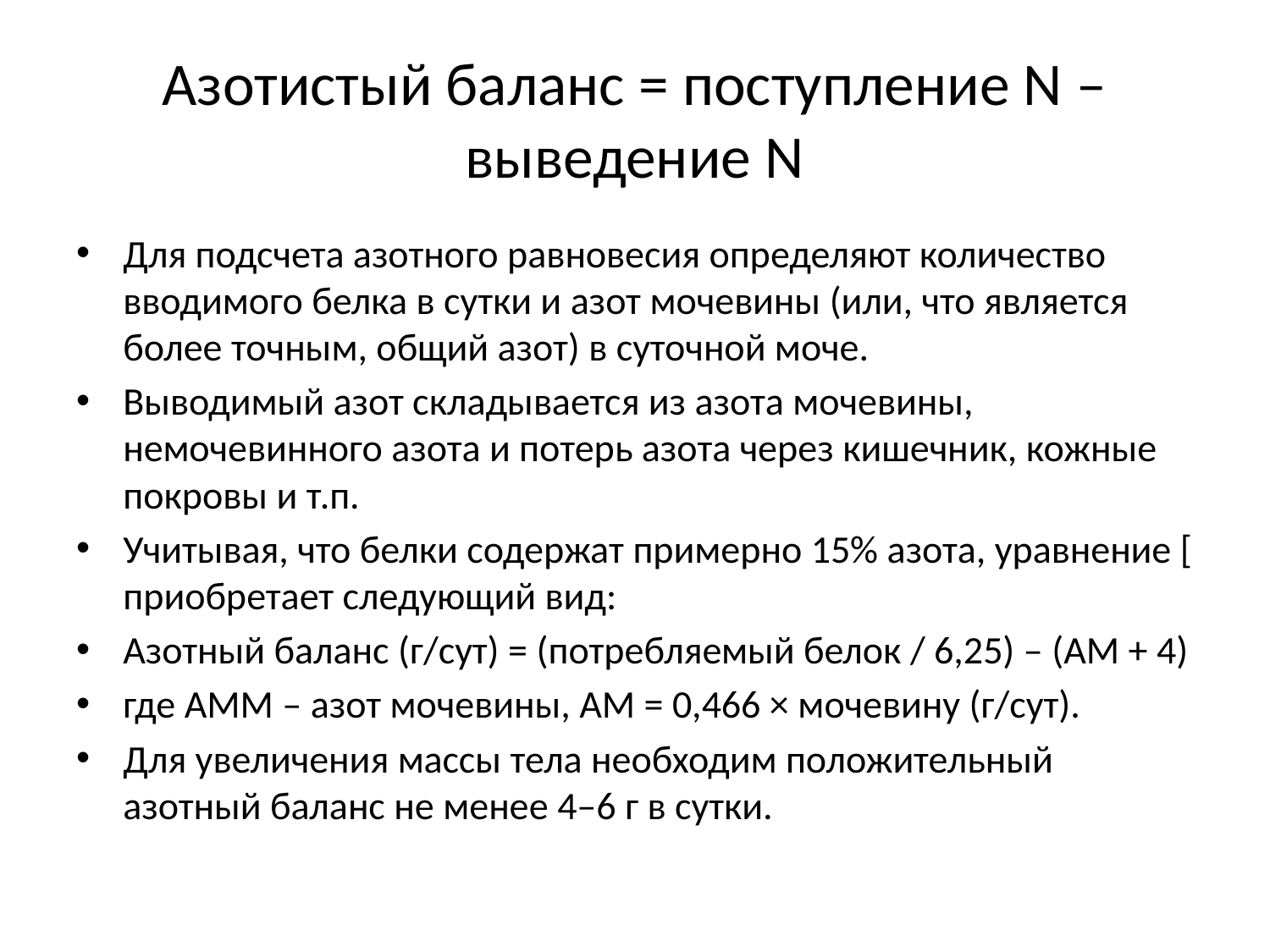

# Азотистый баланс = поступление N – выведение N
Для подсчета азотного равновесия определяют количество вводимого белка в сутки и азот мочевины (или, что является более точным, общий азот) в суточной моче.
Выводимый азот складывается из азота мочевины, немочевинного азота и потерь азота через кишечник, кожные покровы и т.п.
Учитывая, что белки содержат примерно 15% азота, уравнение [ приобретает следующий вид:
Азотный баланс (г/сут) = (потребляемый белок / 6,25) – (AM + 4)
где АММ – азот мочевины, AM = 0,466 × мочевину (г/сут).
Для увеличения массы тела необходим положительный азотный баланс не менее 4–6 г в сутки.